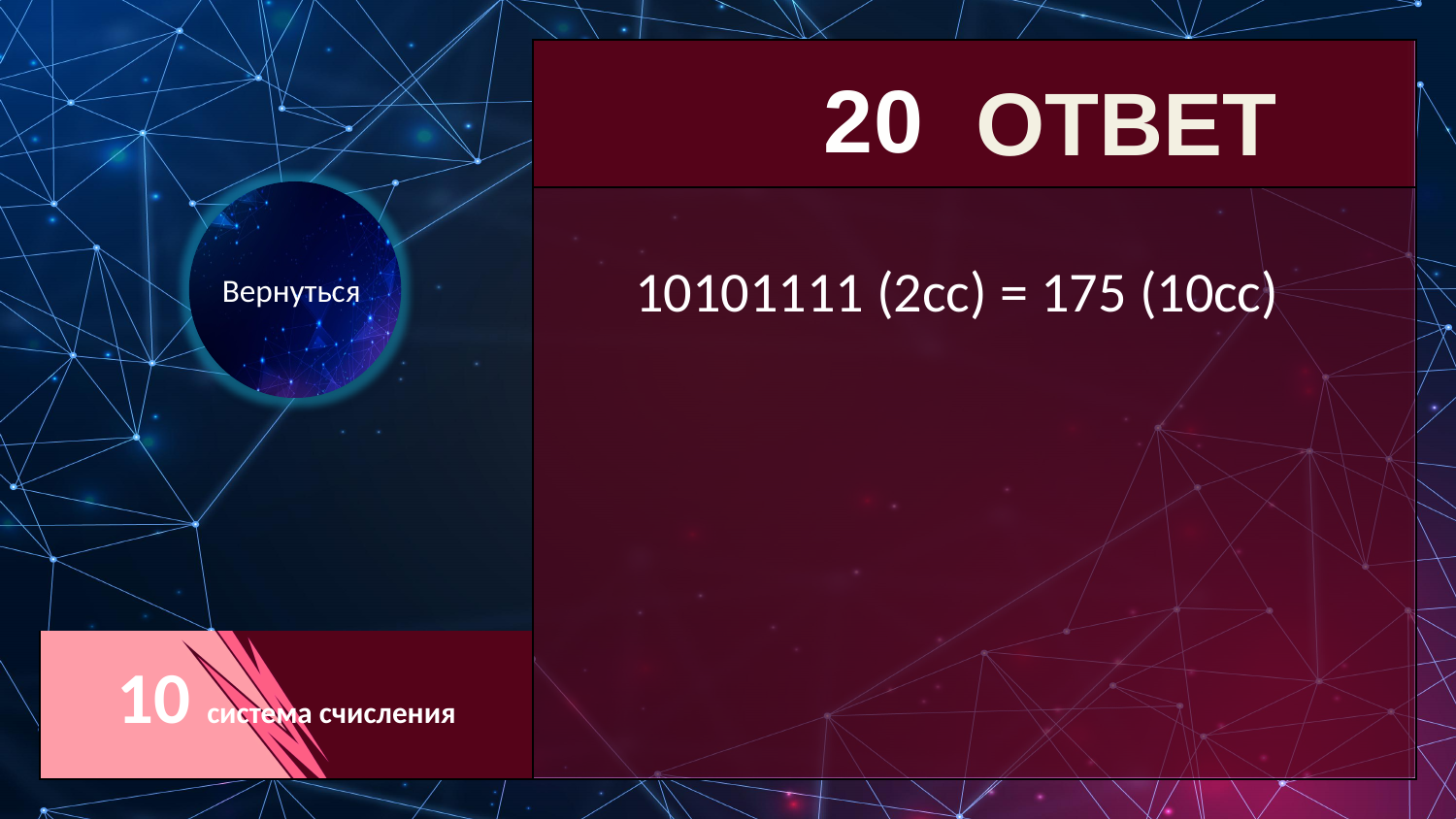

|  |
| --- |
|  |
|  |
|  |
| 10 система счисления |
|  |
| --- |
|  |
20
ОТВЕТ
Вернуться
10101111 (2сс) = 175 (10сс)